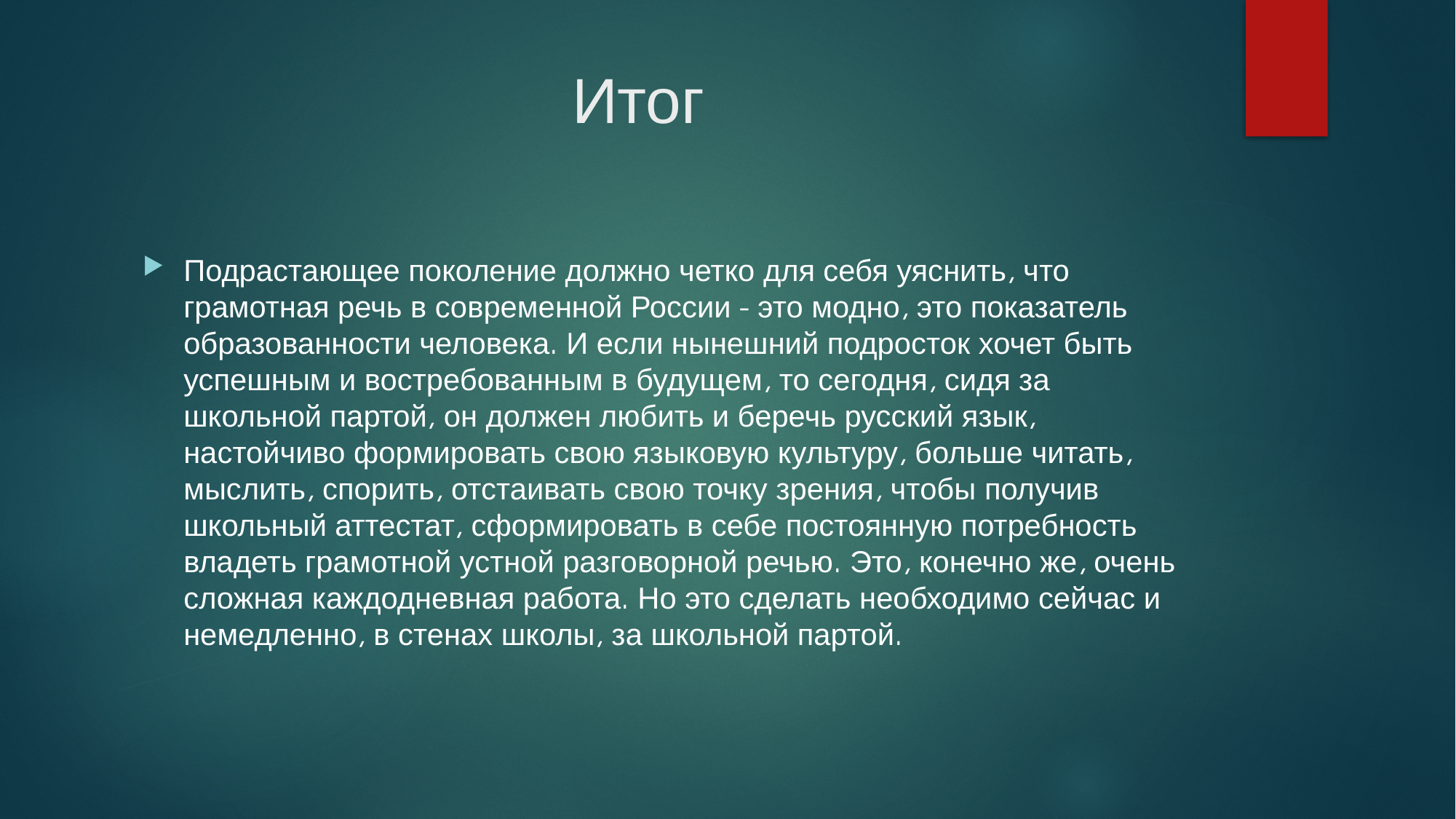

# Итог
Подрастающее поколение должно четко для себя уяснить, что грамотная речь в современной России - это модно, это показатель образованности человека. И если нынешний подросток хочет быть успешным и востребованным в будущем, то сегодня, сидя за школьной партой, он должен любить и беречь русский язык, настойчиво формировать свою языковую культуру, больше читать, мыслить, спорить, отстаивать свою точку зрения, чтобы получив школьный аттестат, сформировать в себе постоянную потребность владеть грамотной устной разговорной речью. Это, конечно же, очень сложная каждодневная работа. Но это сделать необходимо сейчас и немедленно, в стенах школы, за школьной партой.